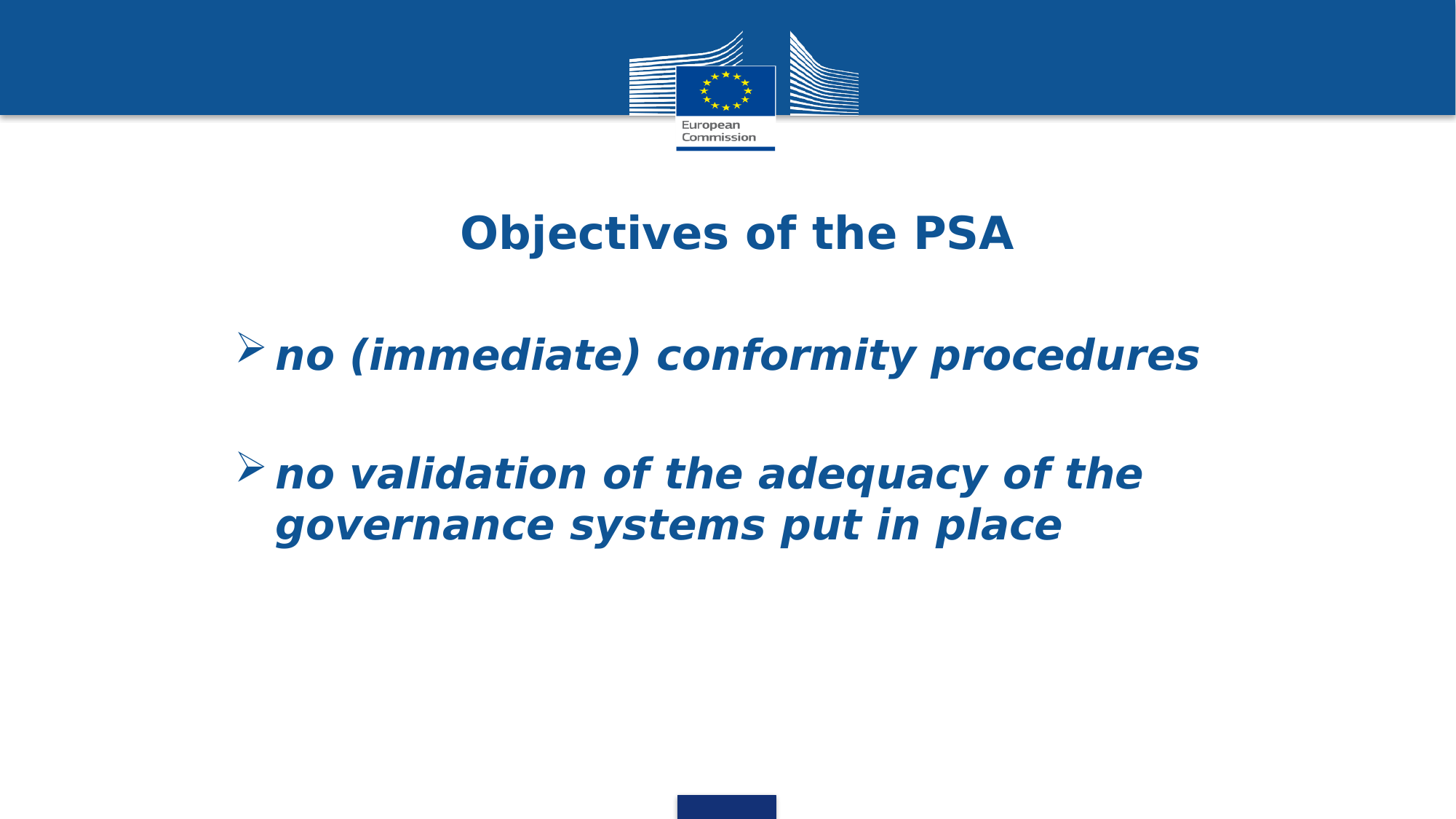

# Objectives of the PSA
no (immediate) conformity procedures

no validation of the adequacy of the governance systems put in place